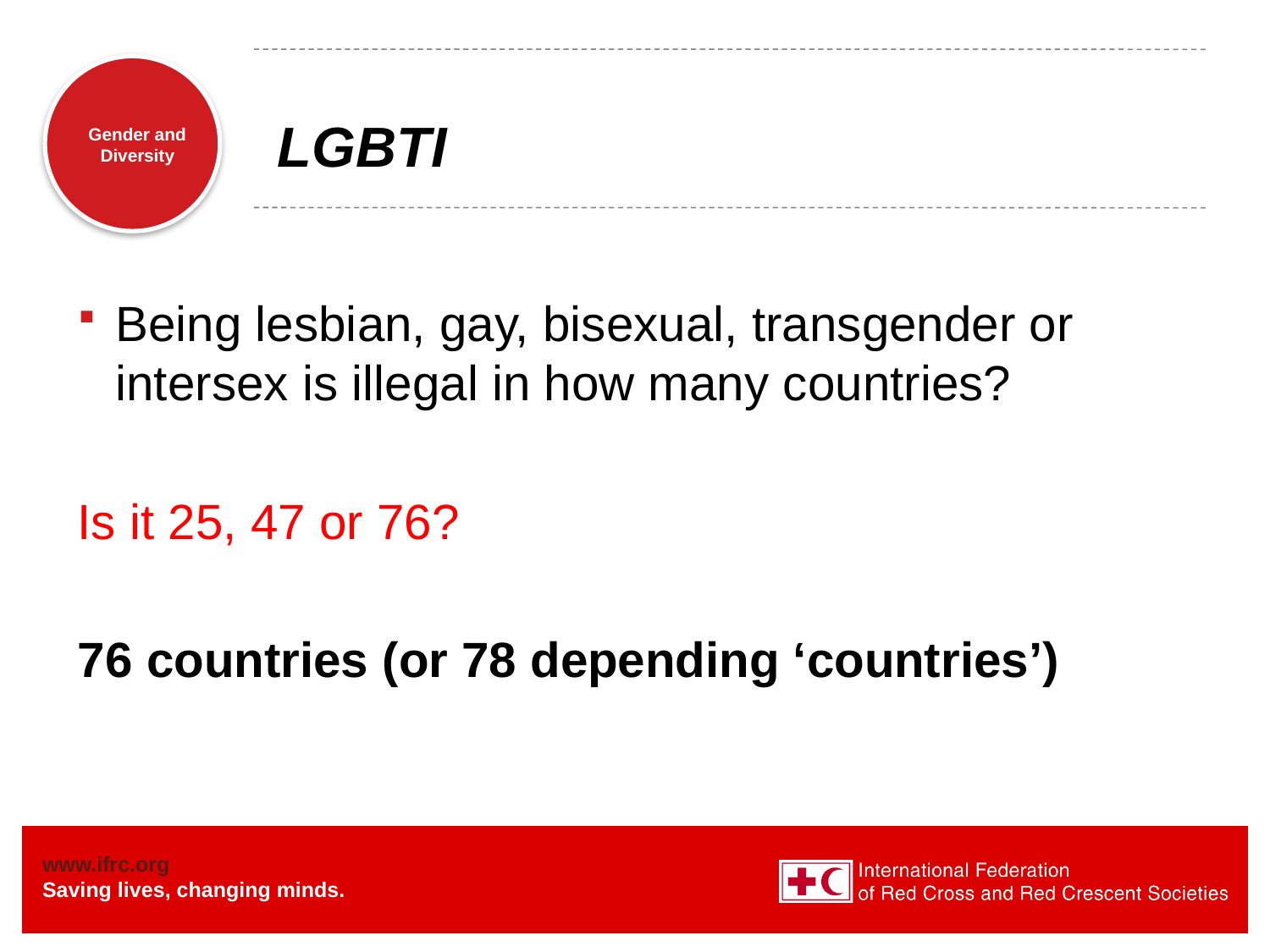

# LGBTI
Being lesbian, gay, bisexual, transgender or intersex is illegal in how many countries?

Is it 25, 47 or 76?

76 countries (or 78 depending ‘countries’)